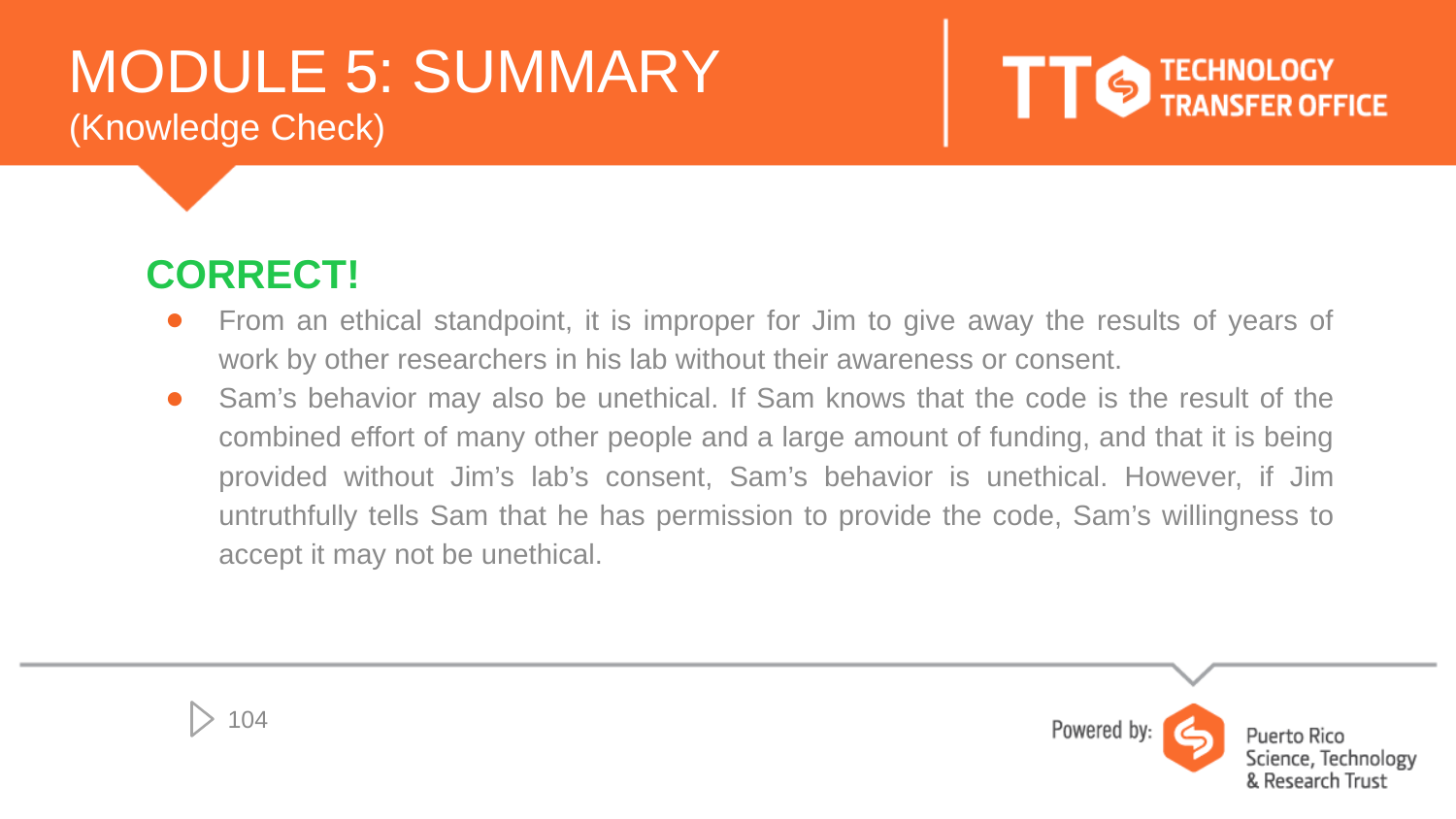

# MODULE 5: SUMMARY (Knowledge Check)
CORRECT!
From an ethical standpoint, it is improper for Jim to give away the results of years of work by other researchers in his lab without their awareness or consent.
Sam’s behavior may also be unethical. If Sam knows that the code is the result of the combined effort of many other people and a large amount of funding, and that it is being provided without Jim’s lab’s consent, Sam’s behavior is unethical. However, if Jim untruthfully tells Sam that he has permission to provide the code, Sam’s willingness to accept it may not be unethical.
104